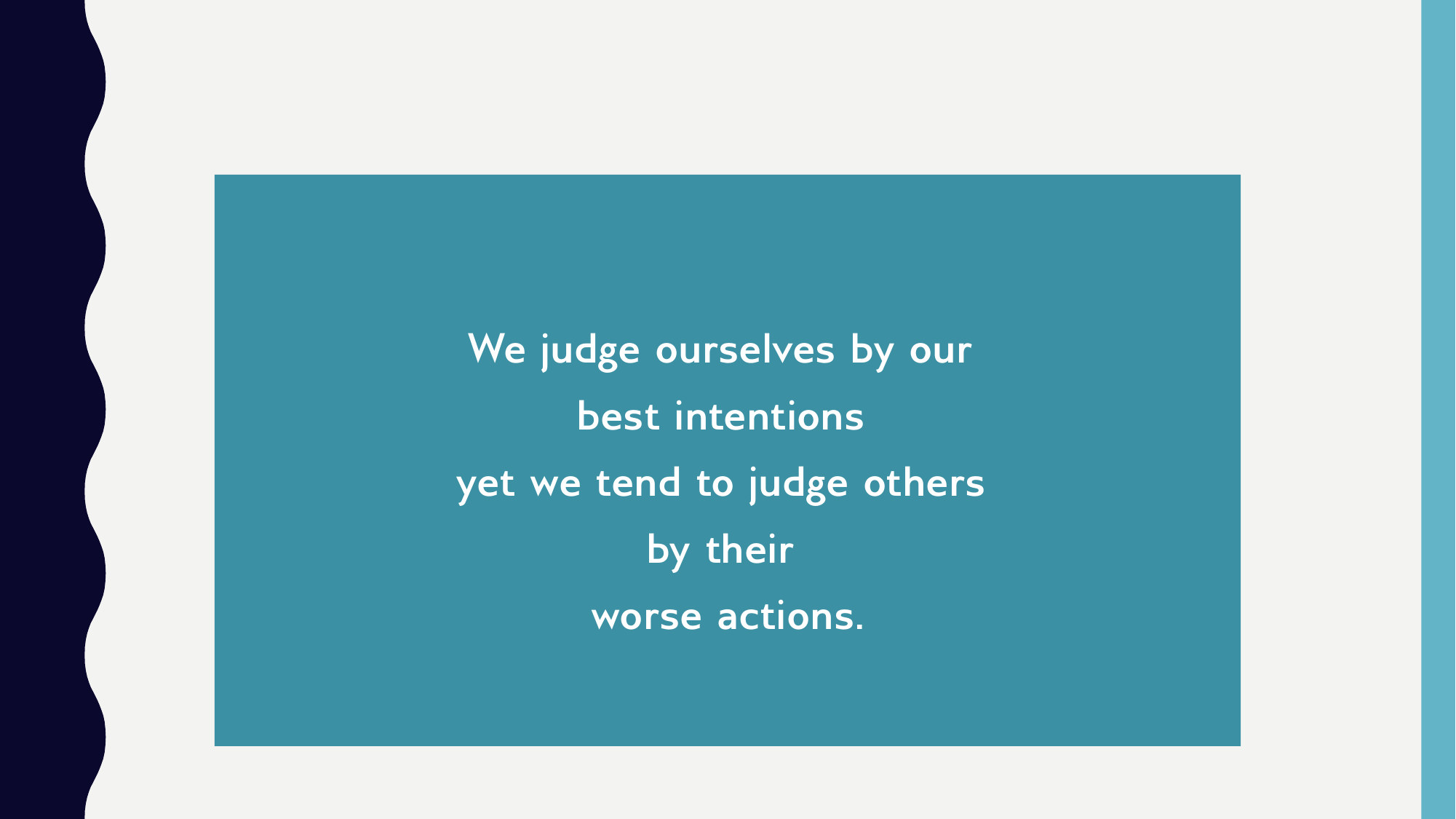

#

We judge ourselves by our
best intentions
yet we tend to judge others
by their
worse actions.